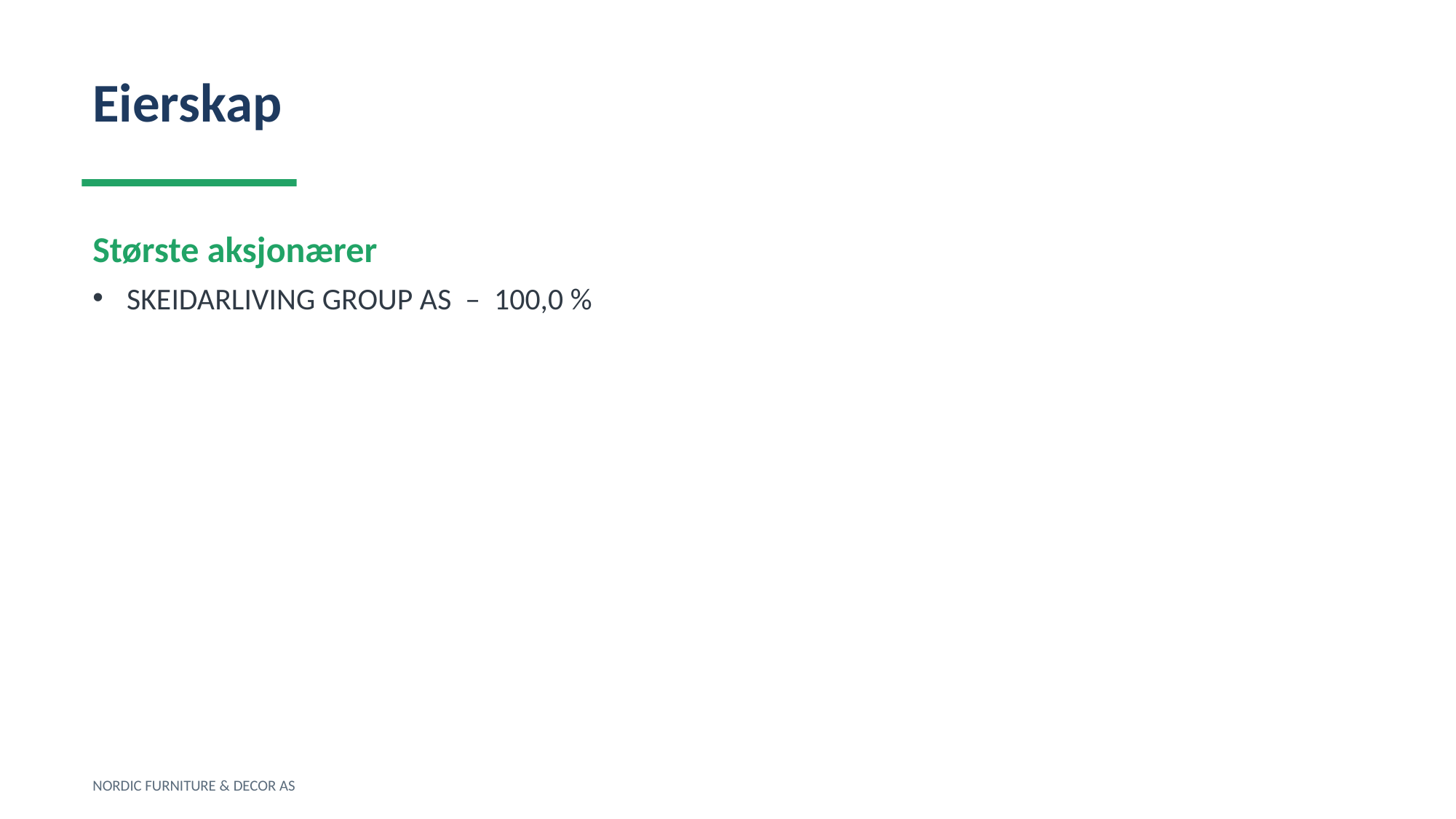

Eierskap

Største aksjonærer
SKEIDARLIVING GROUP AS  –  100,0 %
NORDIC FURNITURE & DECOR AS